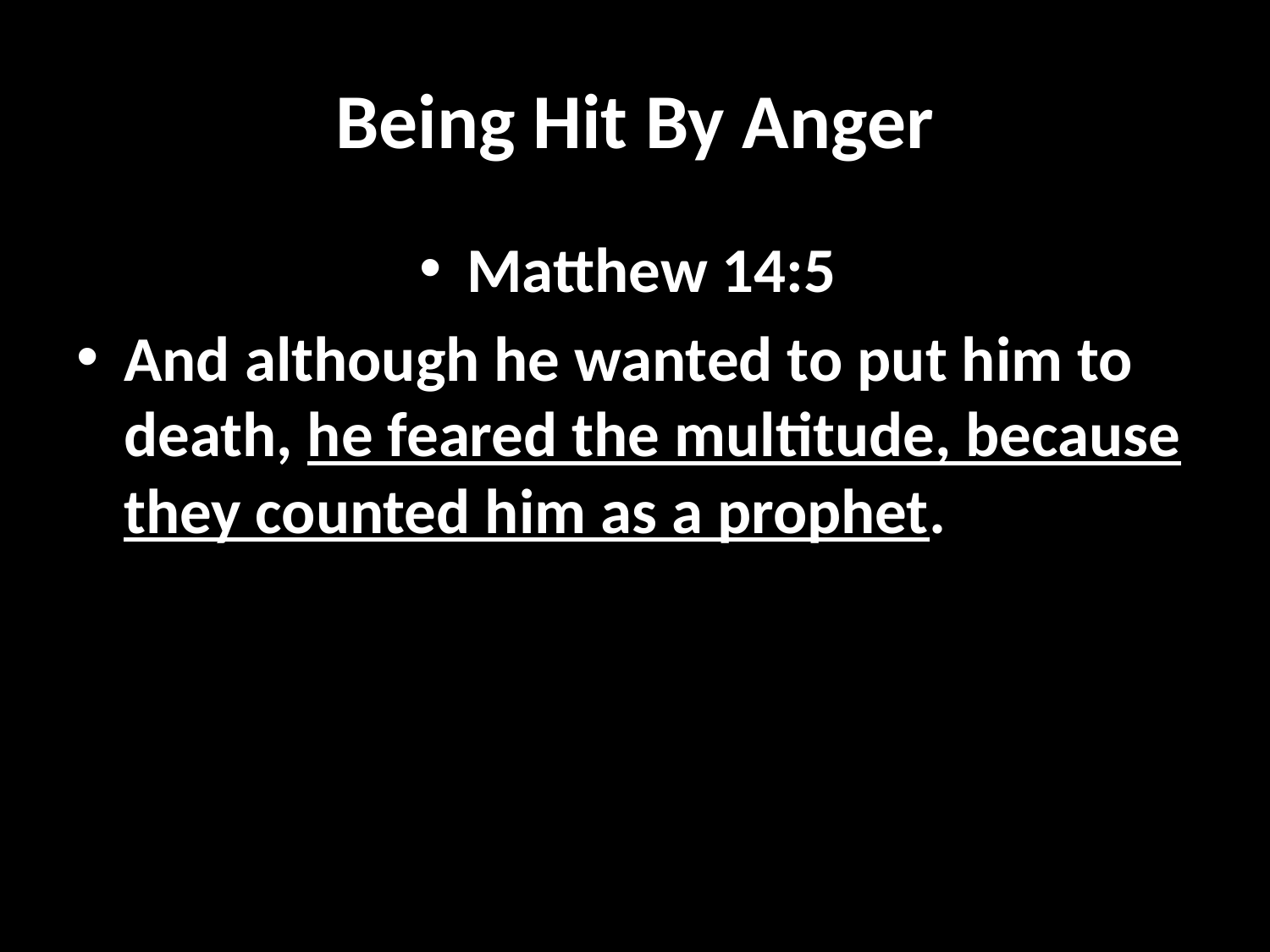

# Being Hit By Anger
Matthew 14:5
And although he wanted to put him to death, he feared the multitude, because they counted him as a prophet.